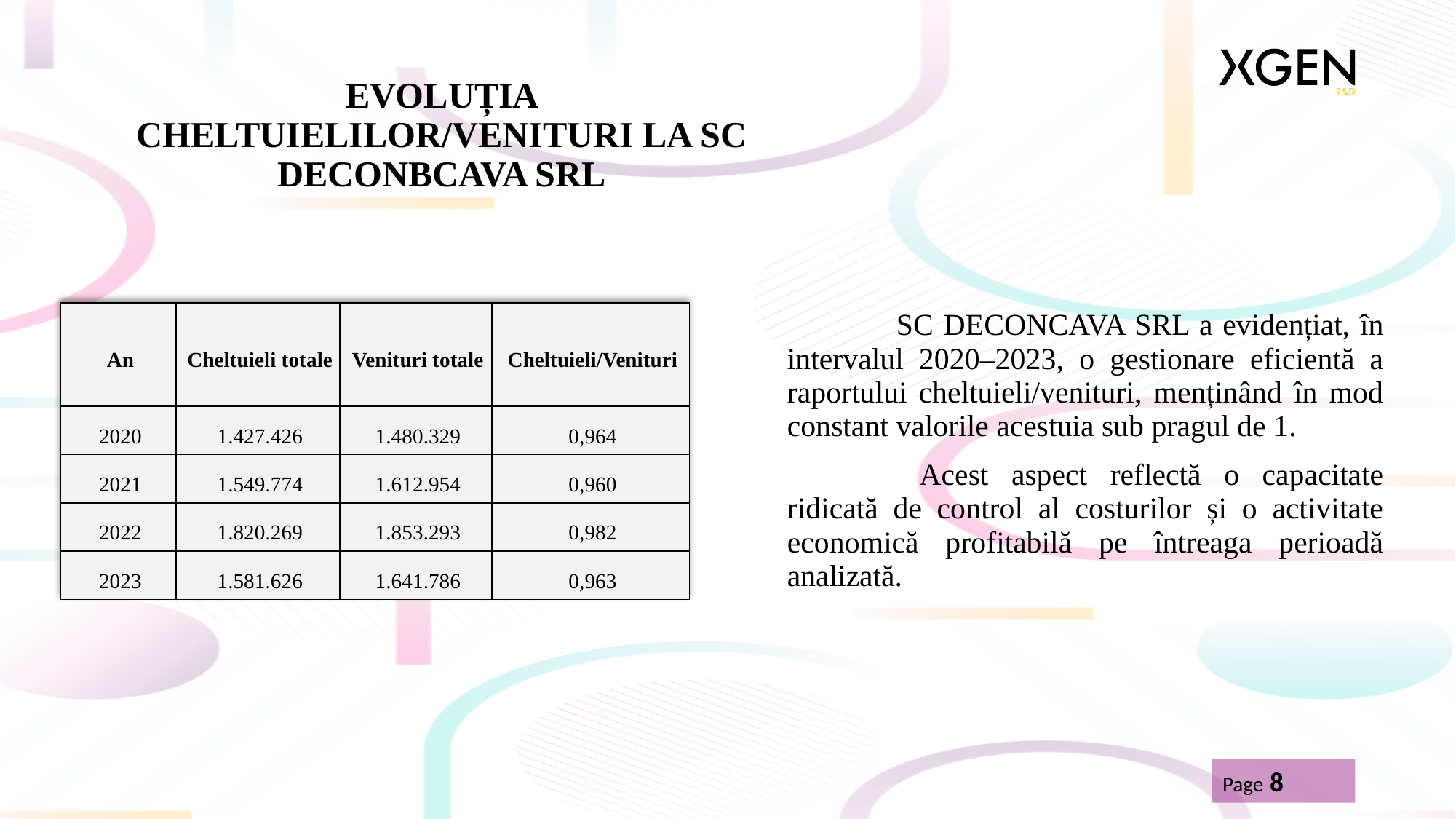

# EVOLUȚIA CHELTUIELILOR/VENITURI LA SC DECONBCAVA SRL
| An | Cheltuieli totale | Venituri totale | Cheltuieli/Venituri |
| --- | --- | --- | --- |
| 2020 | 1.427.426 | 1.480.329 | 0,964 |
| 2021 | 1.549.774 | 1.612.954 | 0,960 |
| 2022 | 1.820.269 | 1.853.293 | 0,982 |
| 2023 | 1.581.626 | 1.641.786 | 0,963 |
	SC DECONCAVA SRL a evidențiat, în intervalul 2020–2023, o gestionare eficientă a raportului cheltuieli/venituri, menținând în mod constant valorile acestuia sub pragul de 1.
	 Acest aspect reflectă o capacitate ridicată de control al costurilor și o activitate economică profitabilă pe întreaga perioadă analizată.
Page 8